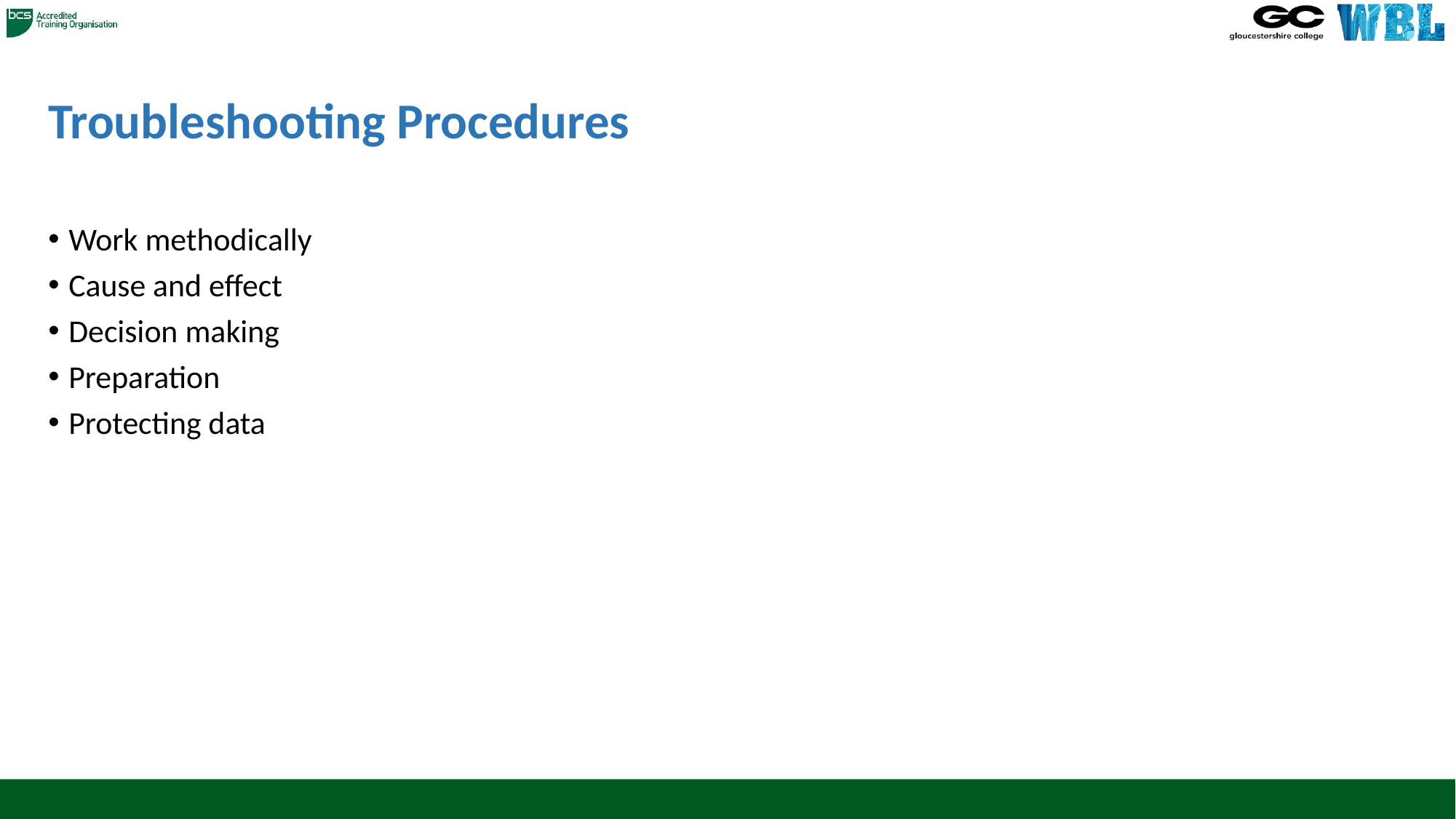

# Troubleshooting Procedures
Work methodically
Cause and effect
Decision making
Preparation
Protecting data